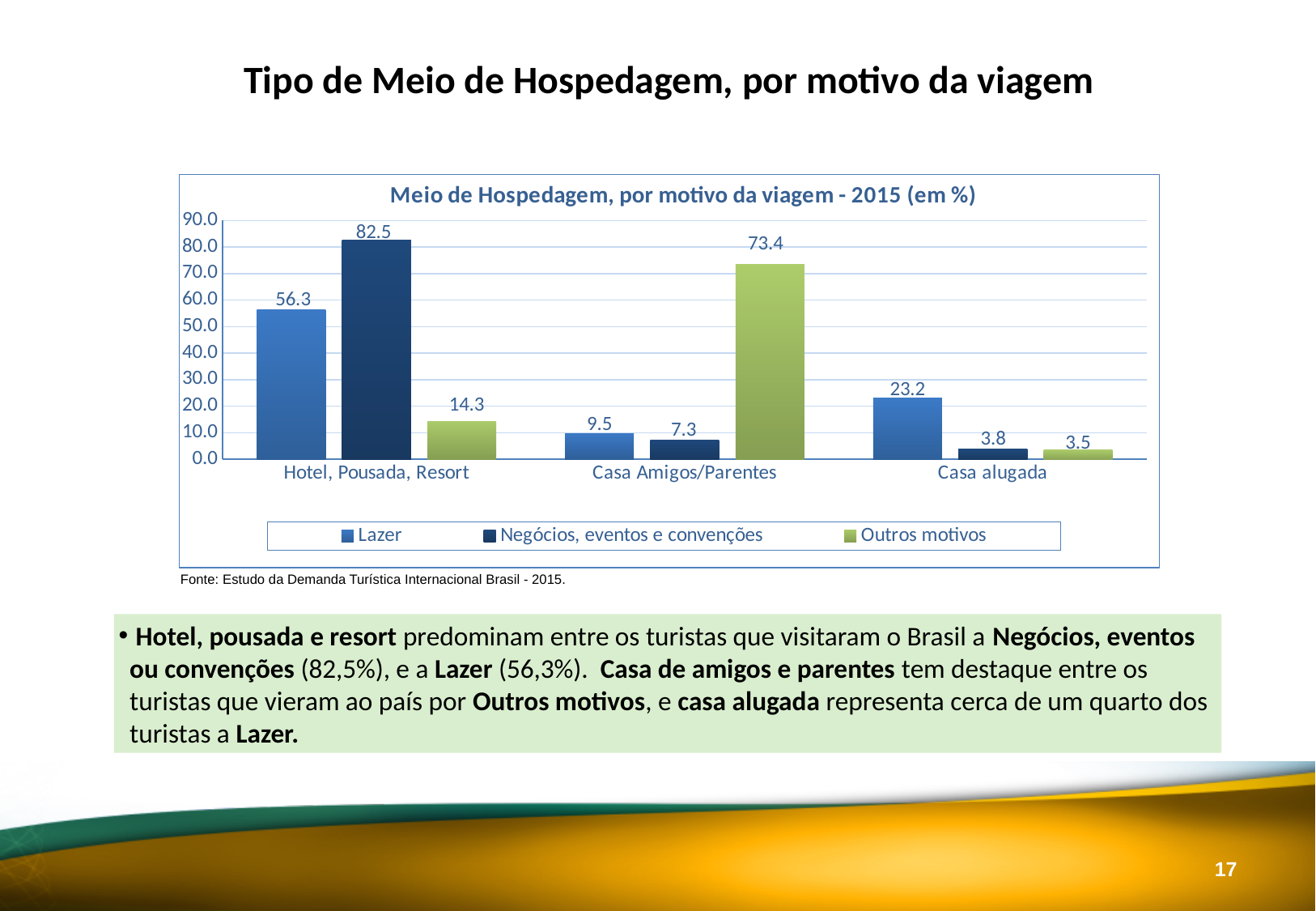

# Tipo de Meio de Hospedagem, por motivo da viagem

### Chart: Meio de Hospedagem, por motivo da viagem - 2015 (em %)

| Category | Lazer | Negócios, eventos e convenções | Outros motivos |
|---|---|---|---|
| Hotel, Pousada, Resort | 56.300000000000004 | 82.5 | 14.299999999999999 |
| Casa Amigos/Parentes | 9.5 | 7.3 | 73.4 |
| Casa alugada | 23.2 | 3.8 | 3.5 |
Fonte: Estudo da Demanda Turística Internacional Brasil - 2015.
 Hotel, pousada e resort predominam entre os turistas que visitaram o Brasil a Negócios, eventos ou convenções (82,5%), e a Lazer (56,3%).  Casa de amigos e parentes tem destaque entre os turistas que vieram ao país por Outros motivos, e casa alugada representa cerca de um quarto dos turistas a Lazer.
17